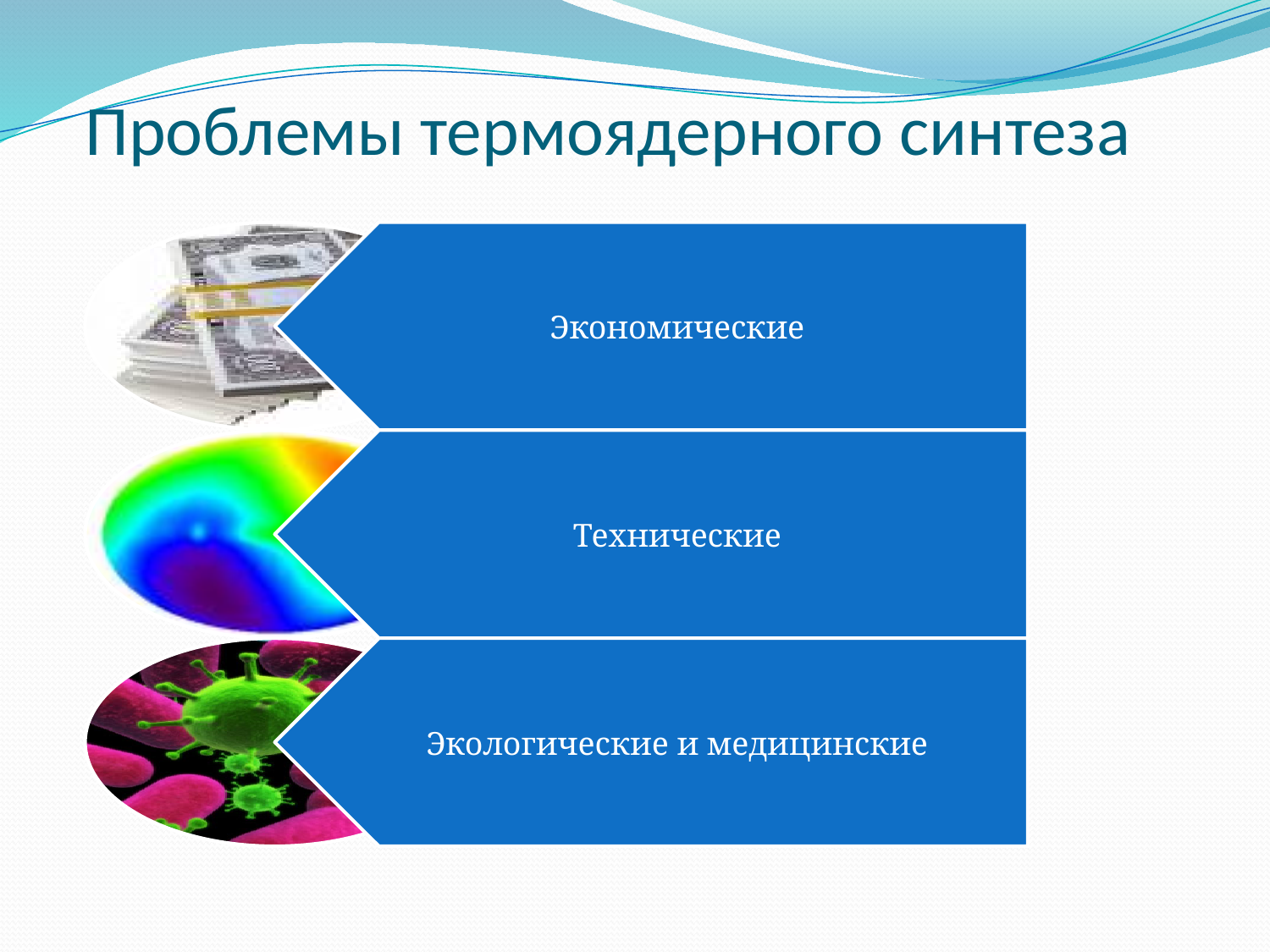

# Проблемы термоядерного синтеза
Экономические
Технические
Экологические и медицинские